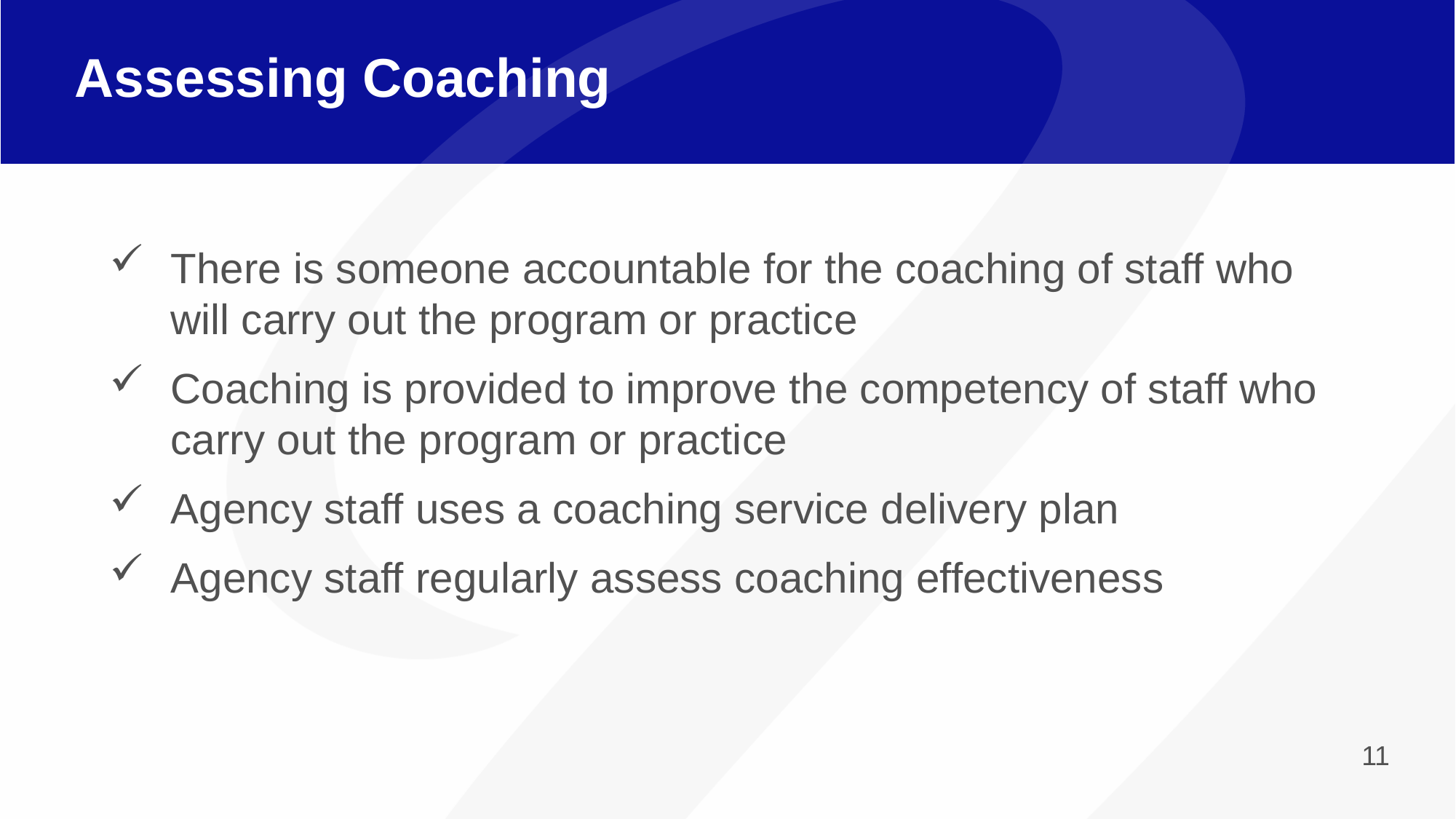

# Assessing Coaching
There is someone accountable for the coaching of staff who will carry out the program or practice
Coaching is provided to improve the competency of staff who carry out the program or practice
Agency staff uses a coaching service delivery plan
Agency staff regularly assess coaching effectiveness